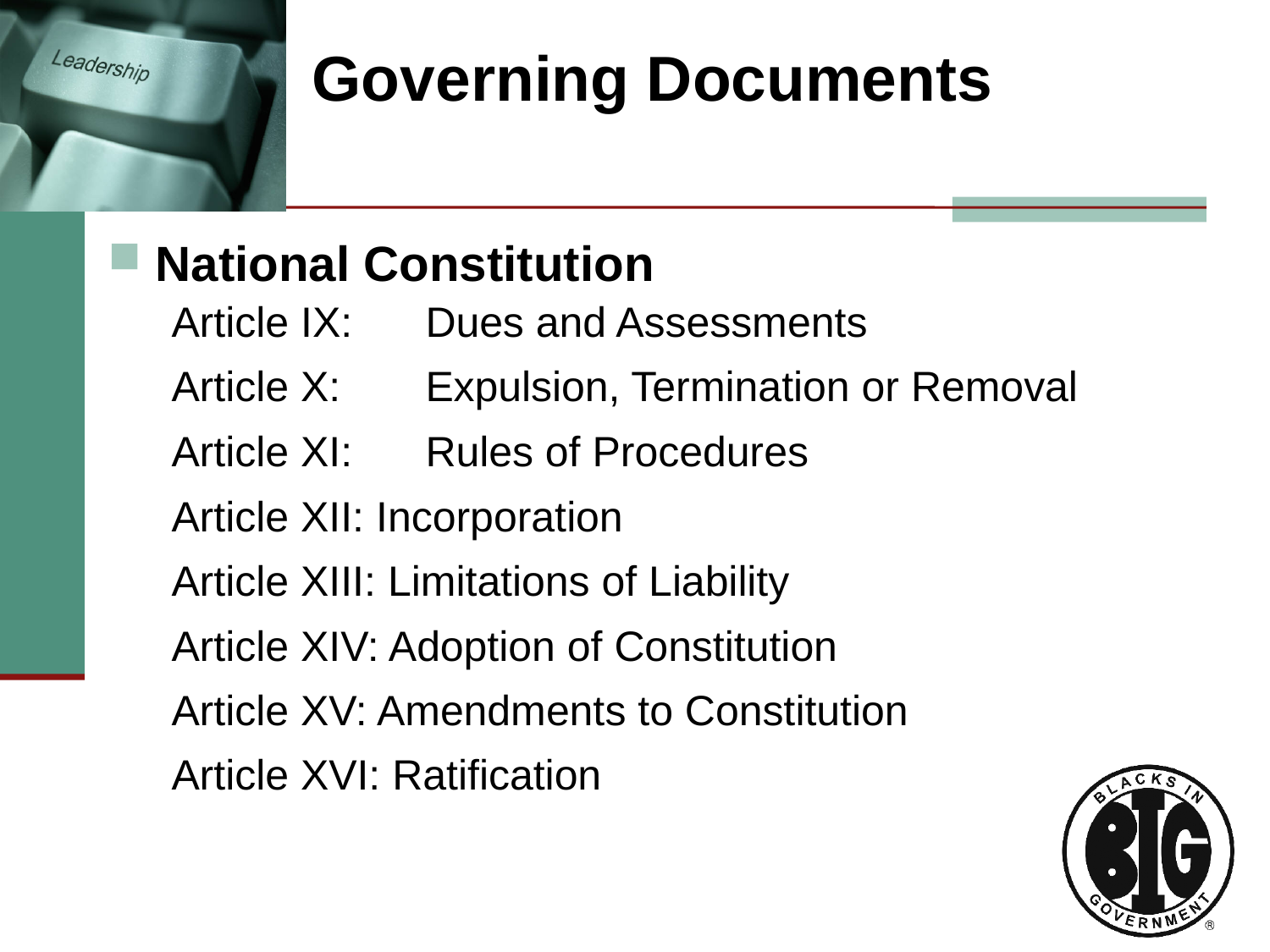

Governing Documents
National Constitution
Article IX:	Dues and Assessments
Article X:	Expulsion, Termination or Removal
Article XI:	Rules of Procedures
Article XII: Incorporation
Article XIII: Limitations of Liability
Article XIV: Adoption of Constitution
Article XV: Amendments to Constitution
Article XVI: Ratification